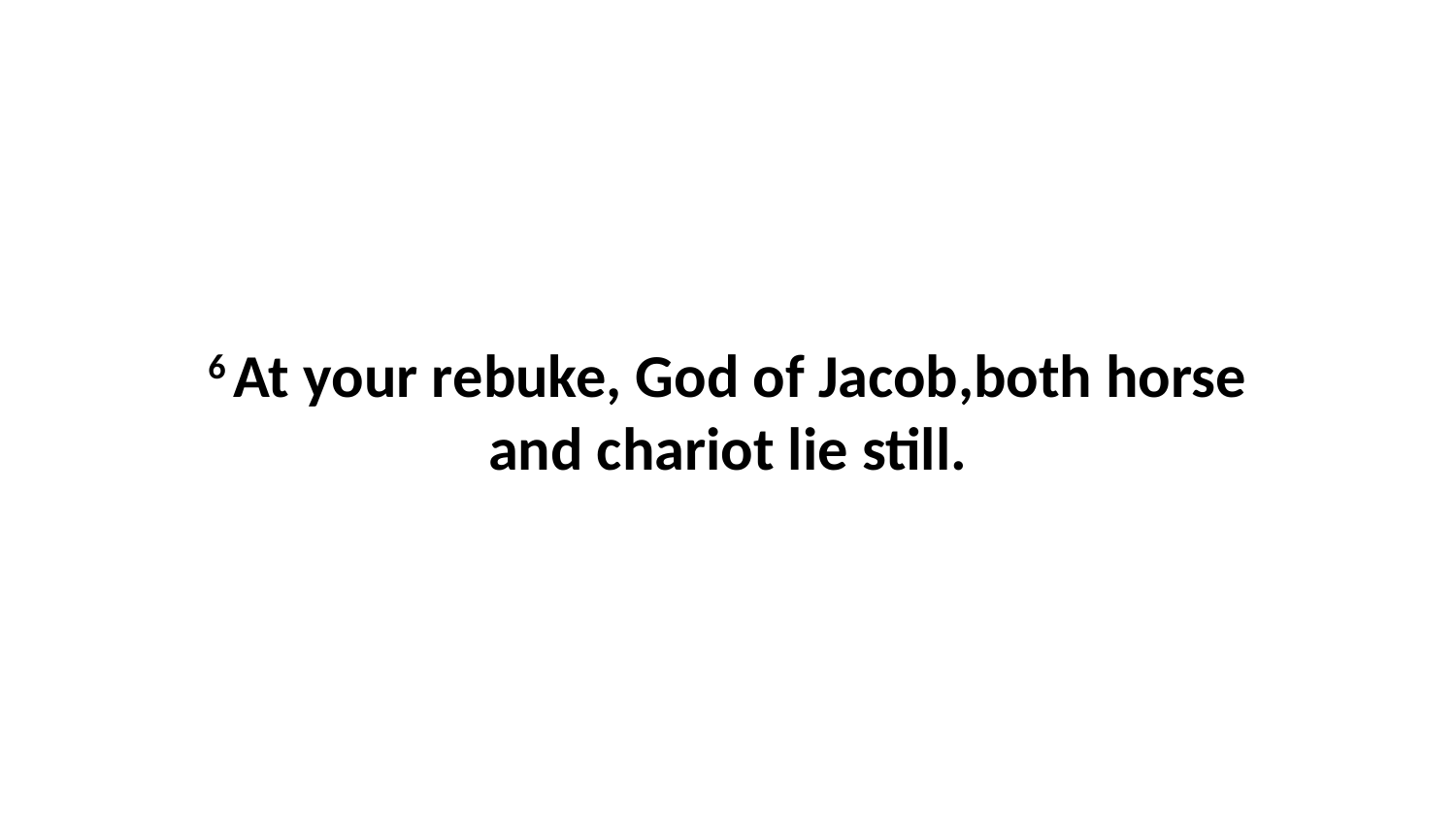

6 At your rebuke, God of Jacob,both horse and chariot lie still.